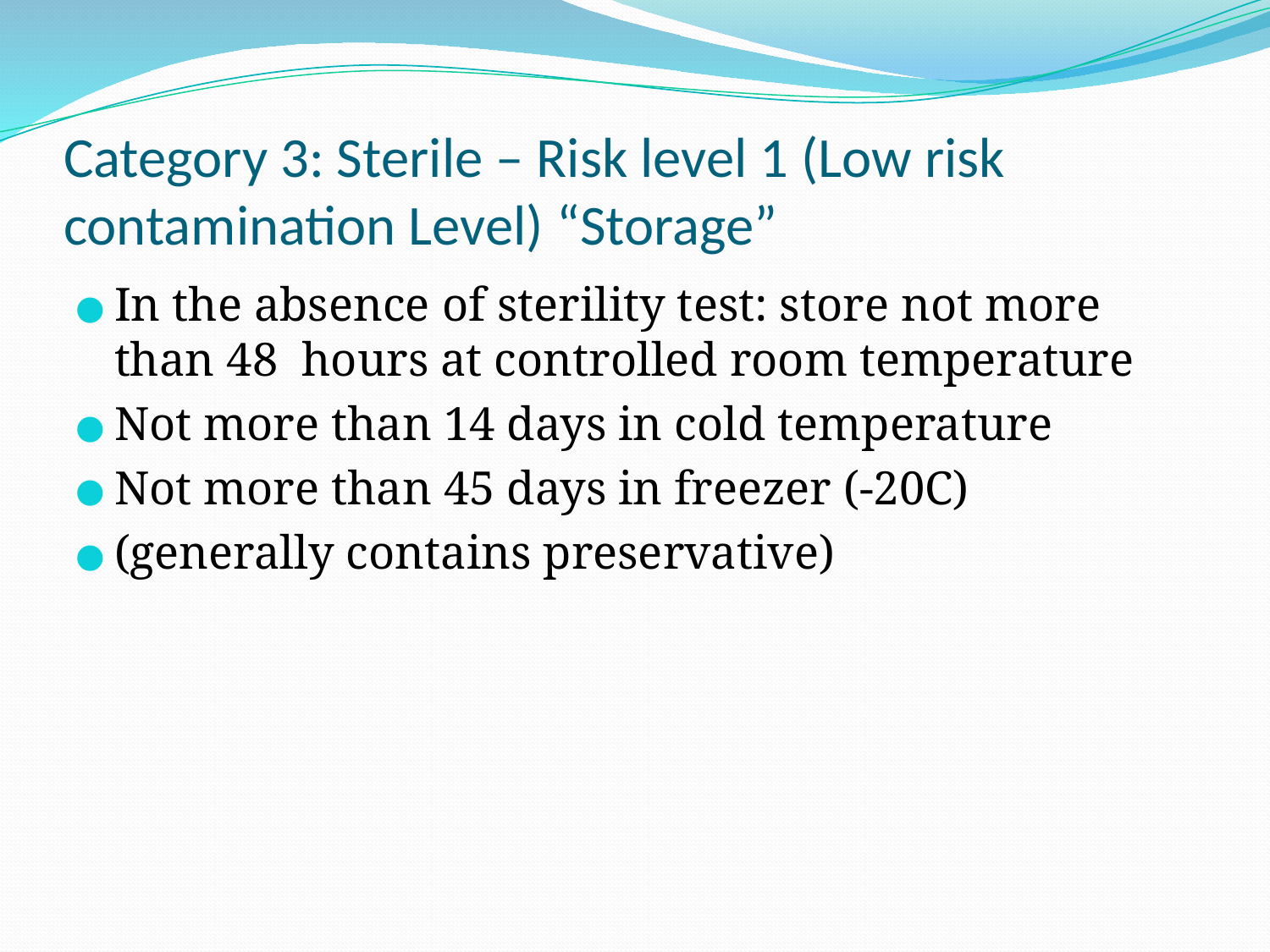

# Category 3: Sterile – Risk level 1 (Low risk contamination Level) “Storage”
In the absence of sterility test: store not more than 48  hours at controlled room temperature
Not more than 14 days in cold temperature
Not more than 45 days in freezer (-20C)
(generally contains preservative)